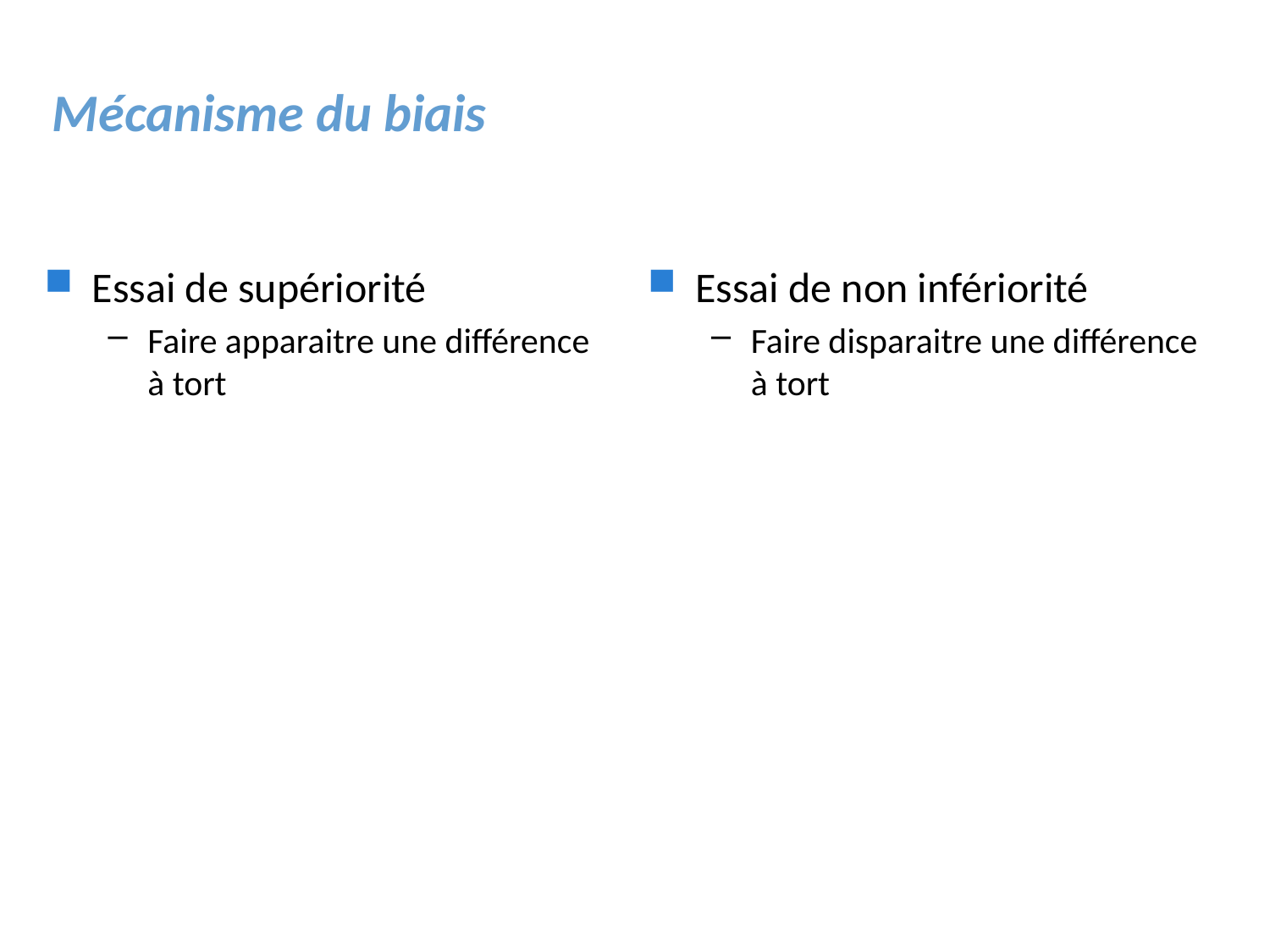

# Mécanisme du biais
Essai de supériorité
Faire apparaitre une différence à tort
Essai de non infériorité
Faire disparaitre une différence à tort